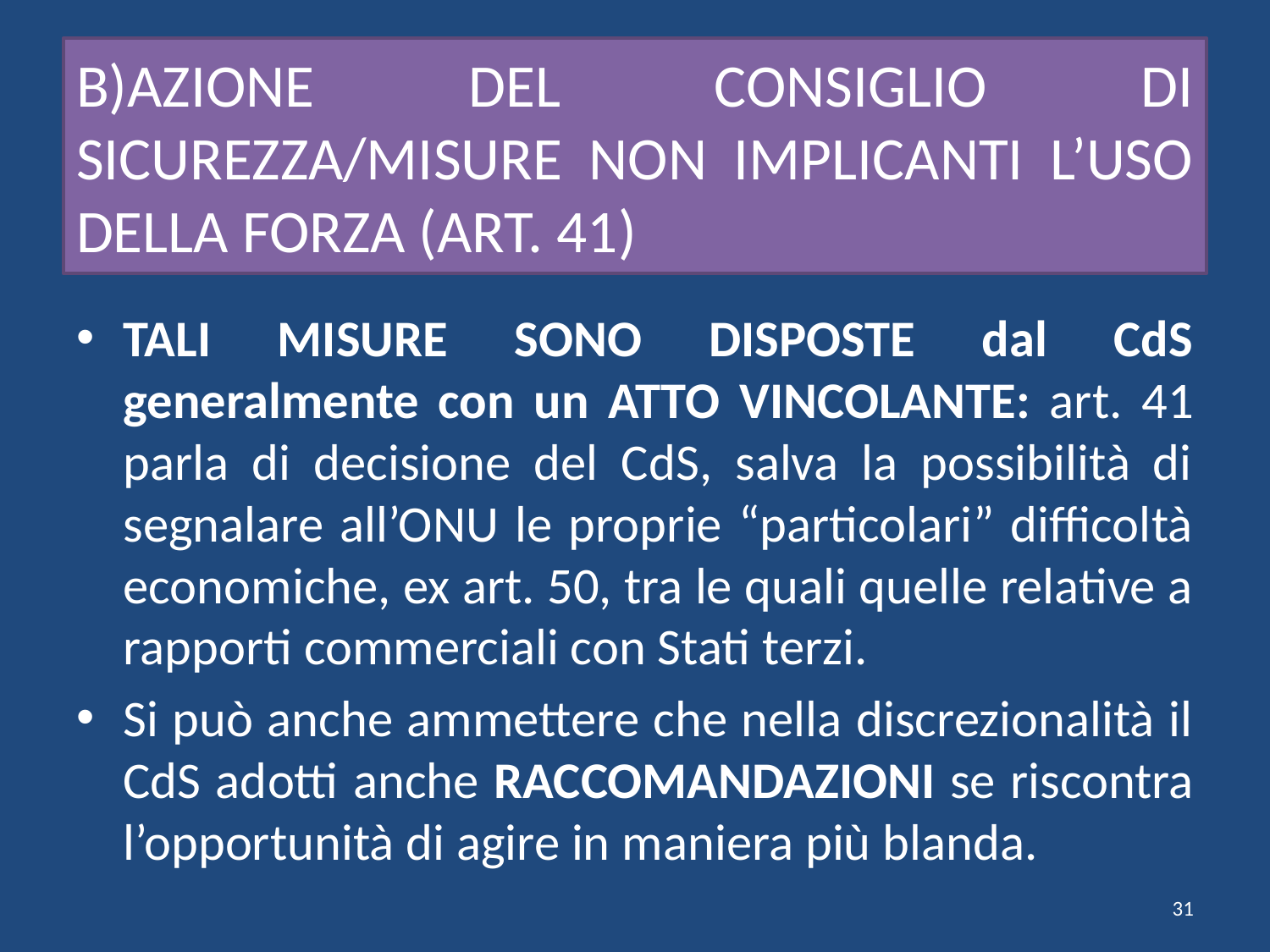

# B)AZIONE DEL CONSIGLIO DI SICUREZZA/MISURE NON IMPLICANTI L’USO DELLA FORZA (ART. 41)
TALI MISURE SONO DISPOSTE dal CdS generalmente con un ATTO VINCOLANTE: art. 41 parla di decisione del CdS, salva la possibilità di segnalare all’ONU le proprie “particolari” difficoltà economiche, ex art. 50, tra le quali quelle relative a rapporti commerciali con Stati terzi.
Si può anche ammettere che nella discrezionalità il CdS adotti anche RACCOMANDAZIONI se riscontra l’opportunità di agire in maniera più blanda.
31